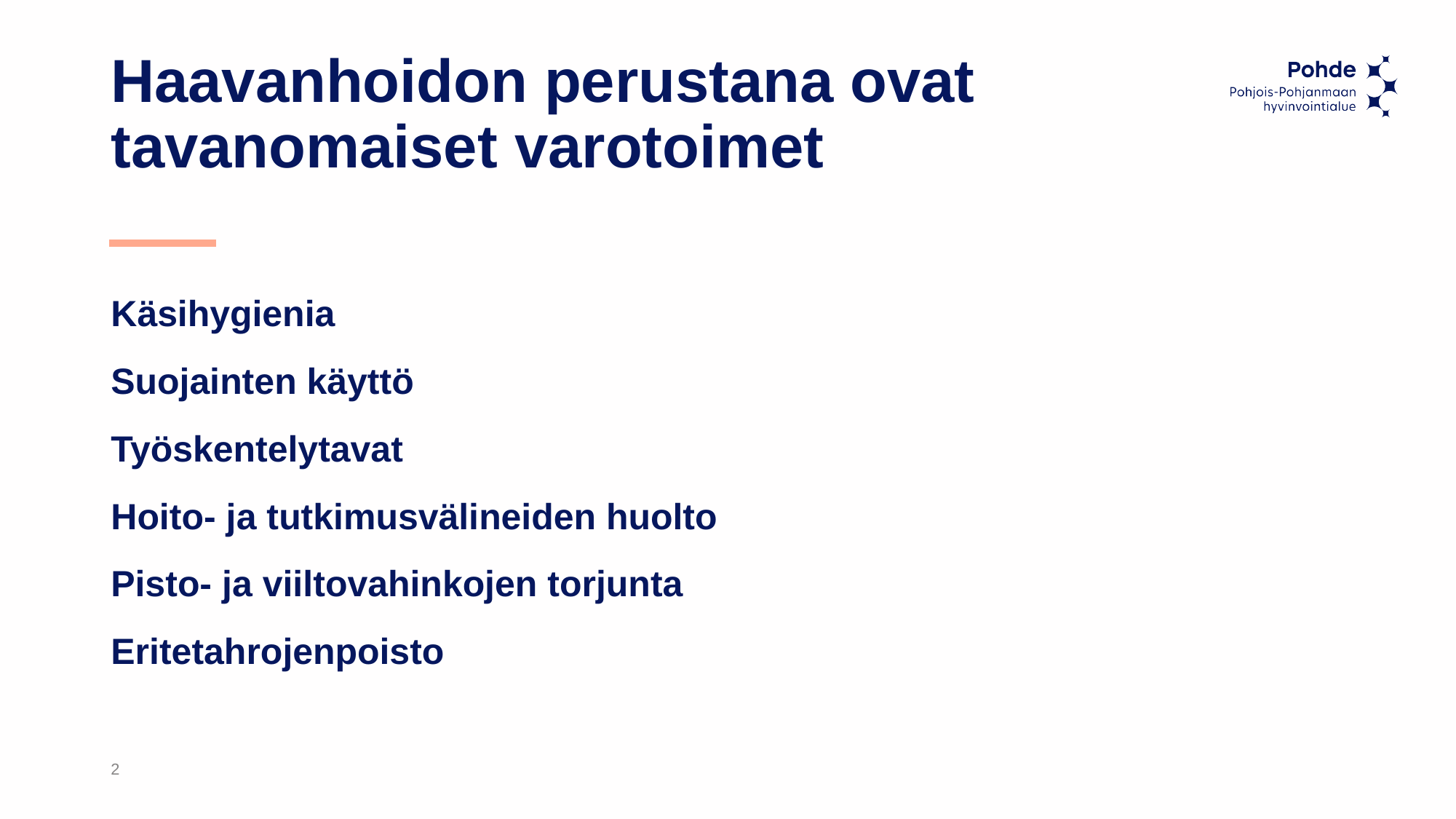

# Haavanhoidon perustana ovat tavanomaiset varotoimet
Käsihygienia
Suojainten käyttö
Työskentelytavat
Hoito- ja tutkimusvälineiden huolto
Pisto- ja viiltovahinkojen torjunta
Eritetahrojenpoisto

2